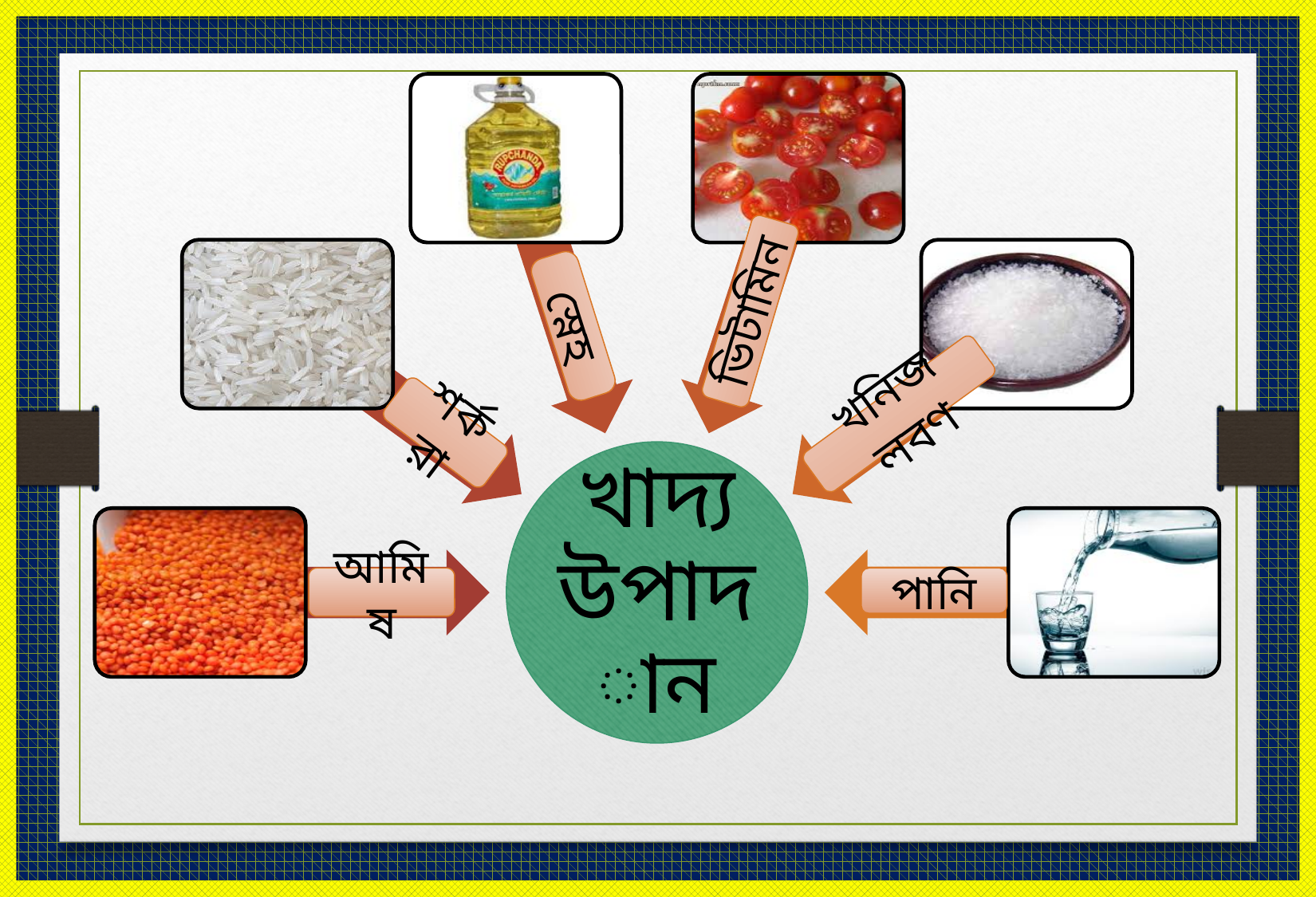

খাদ্য উপাদান

ভিটামিন
স্নেহ
খনিজ লবণ
শর্করা
আমিষ
পানি